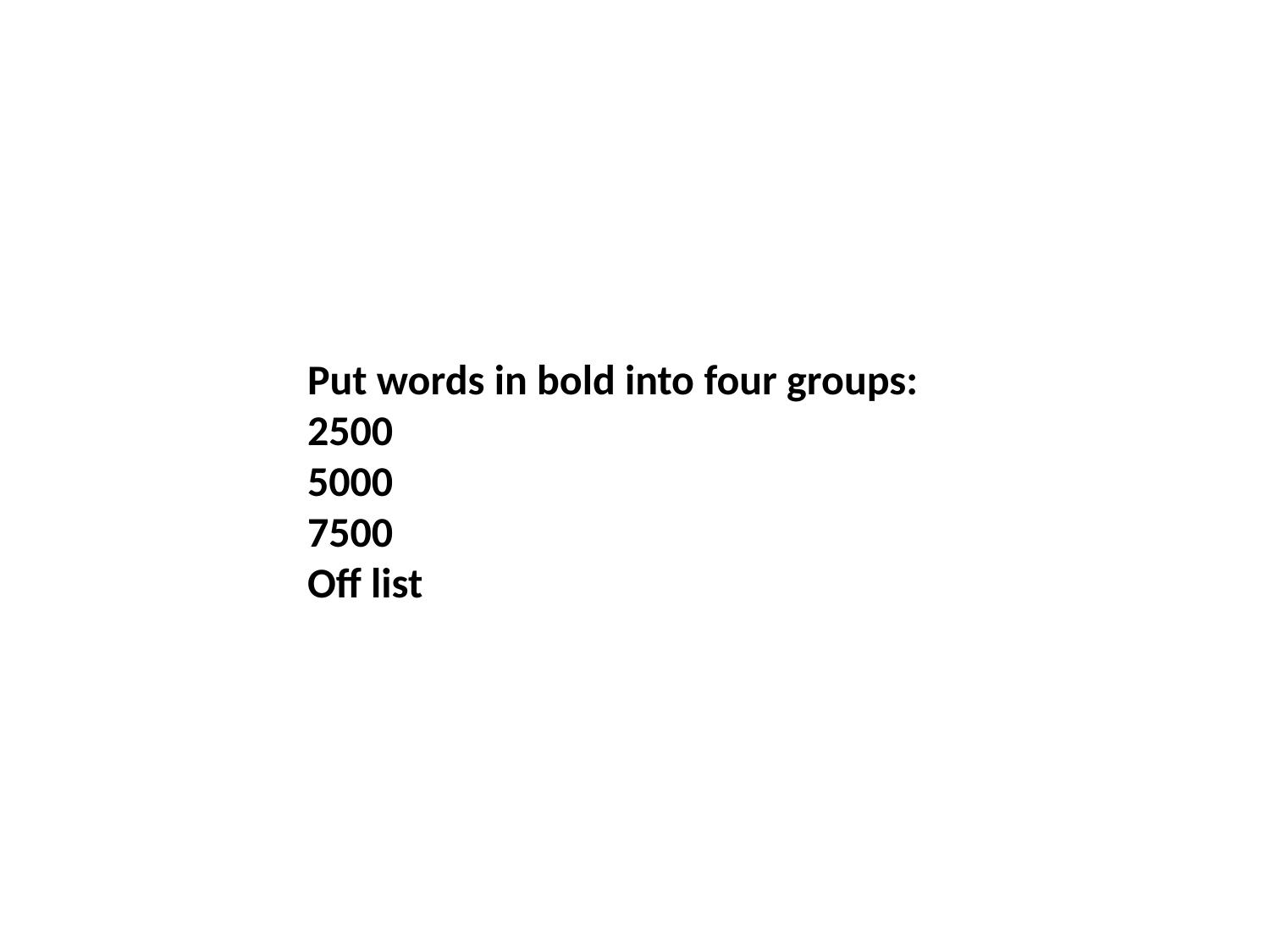

Put words in bold into four groups:
2500
5000
7500
Off list